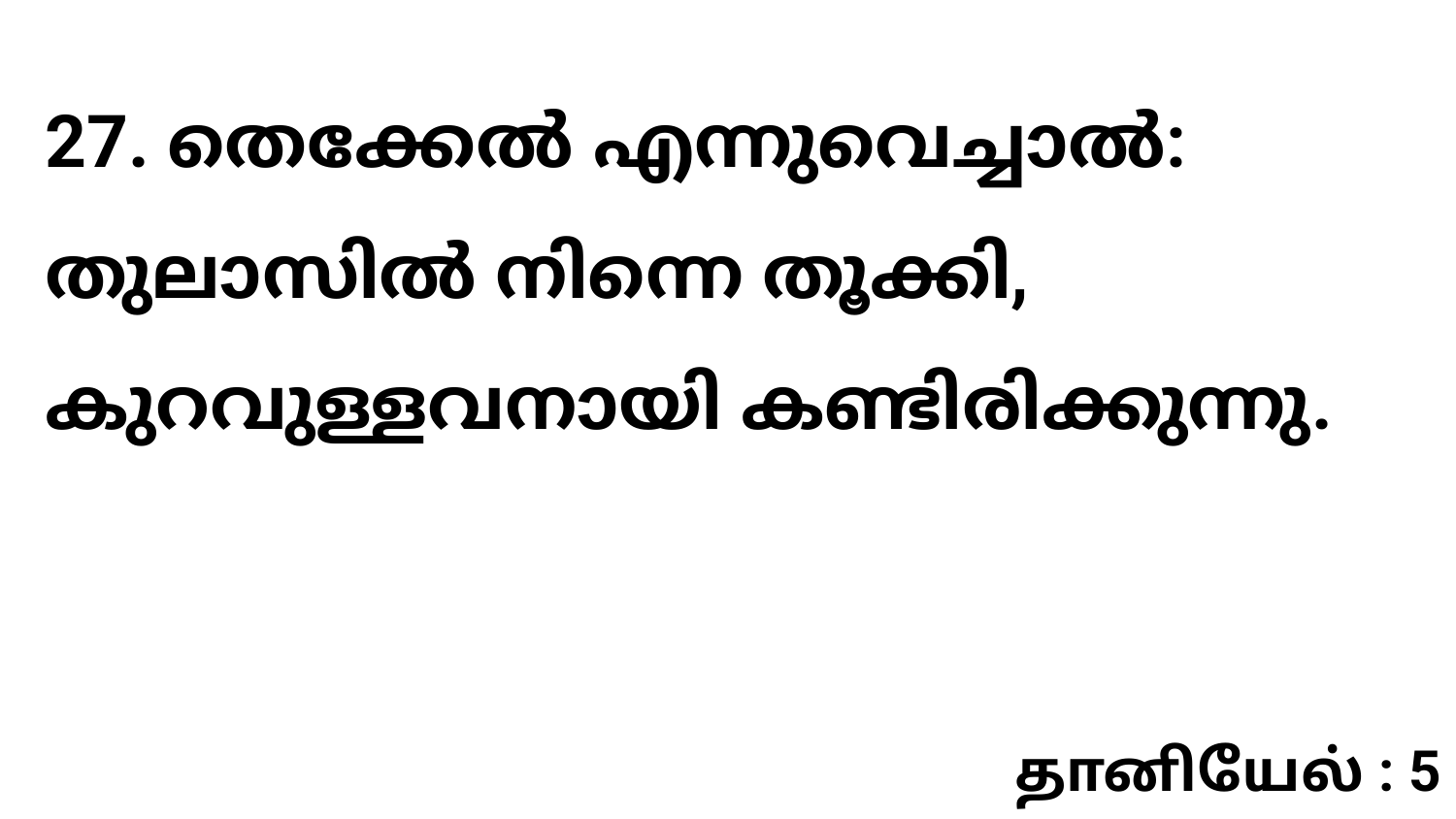

27. തെക്കേൽ എന്നുവെച്ചാൽ: തുലാസിൽ നിന്നെ തൂക്കി, കുറവുള്ളവനായി കണ്ടിരിക്കുന്നു.
தானியேல் : 5